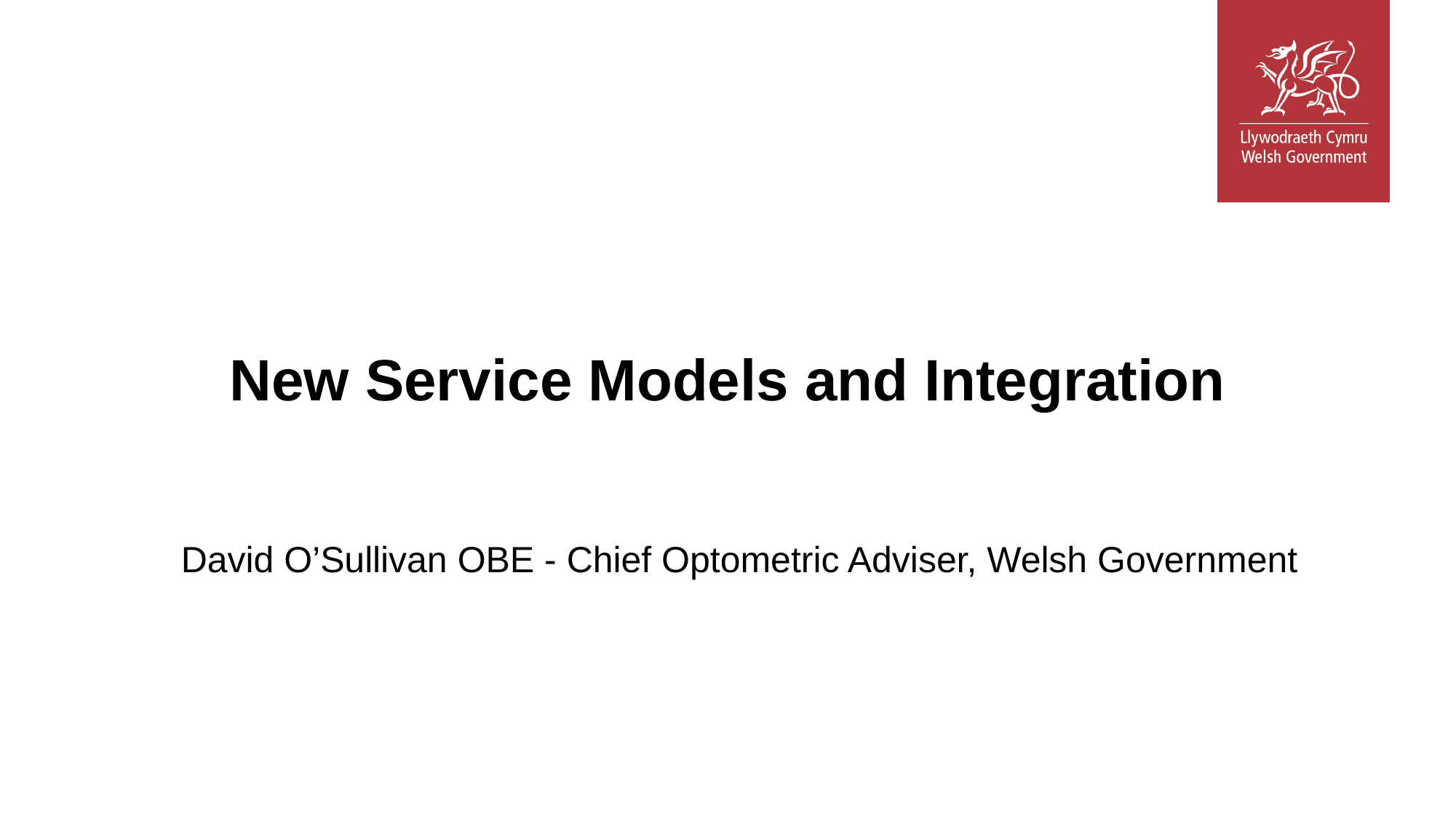

# New Service Models and Integration
David O’Sullivan OBE - Chief Optometric Adviser, Welsh Government